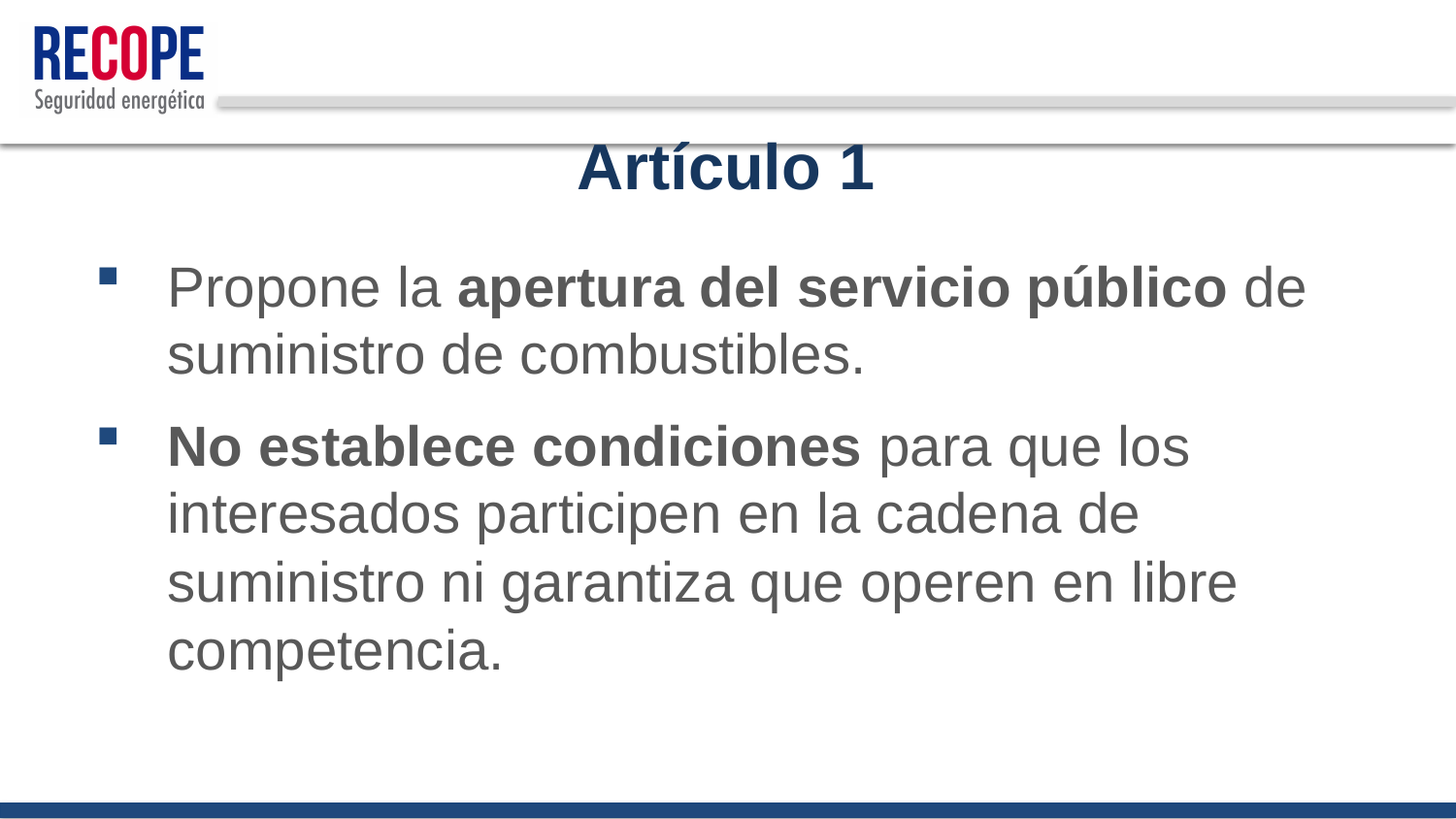

# Artículo 1
Propone la apertura del servicio público de suministro de combustibles.
No establece condiciones para que los interesados participen en la cadena de suministro ni garantiza que operen en libre competencia.